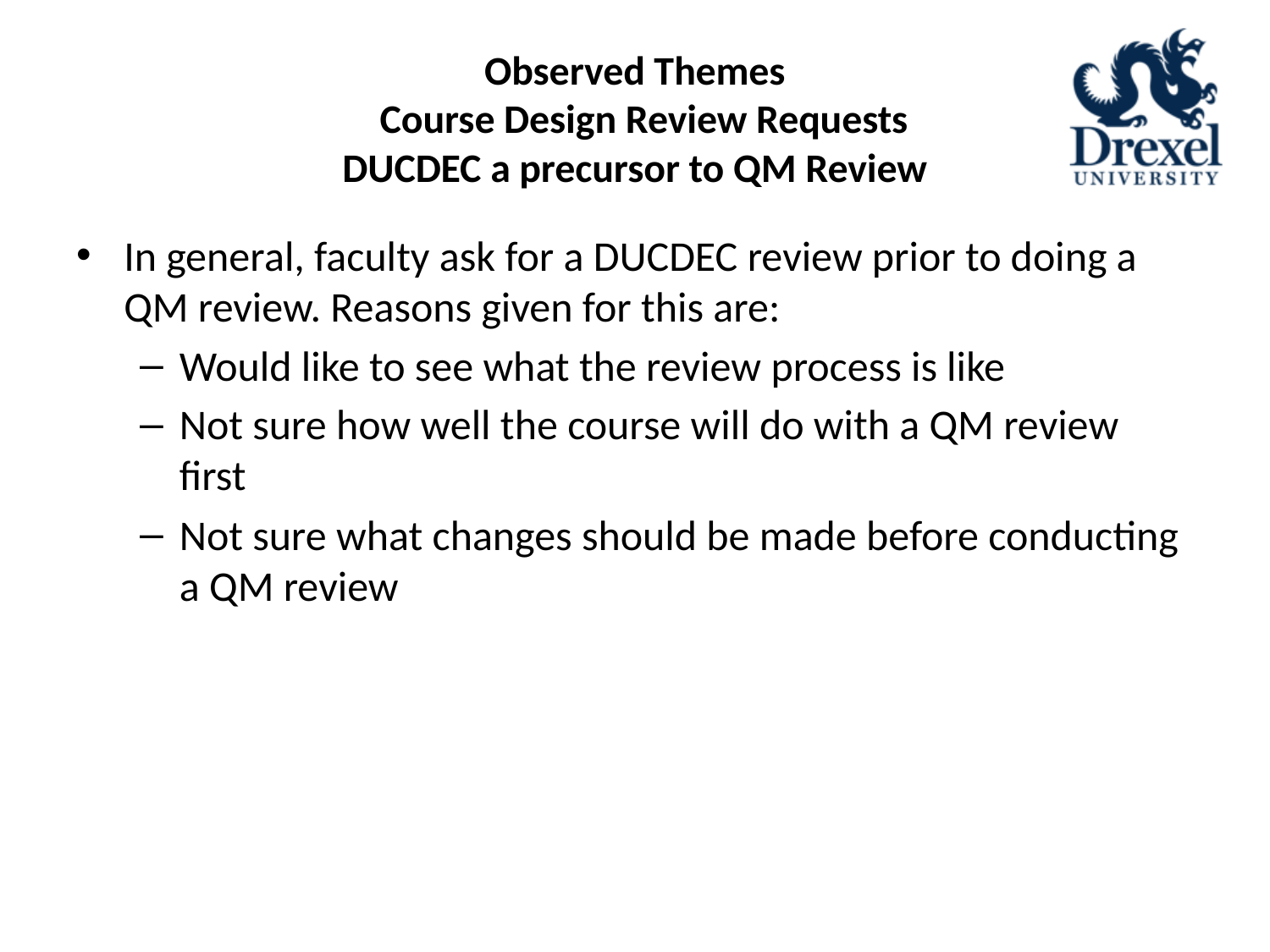

# Observed Themes Course Design Review Requests DUCDEC a precursor to QM Review
In general, faculty ask for a DUCDEC review prior to doing a QM review. Reasons given for this are:
Would like to see what the review process is like
Not sure how well the course will do with a QM review first
Not sure what changes should be made before conducting a QM review